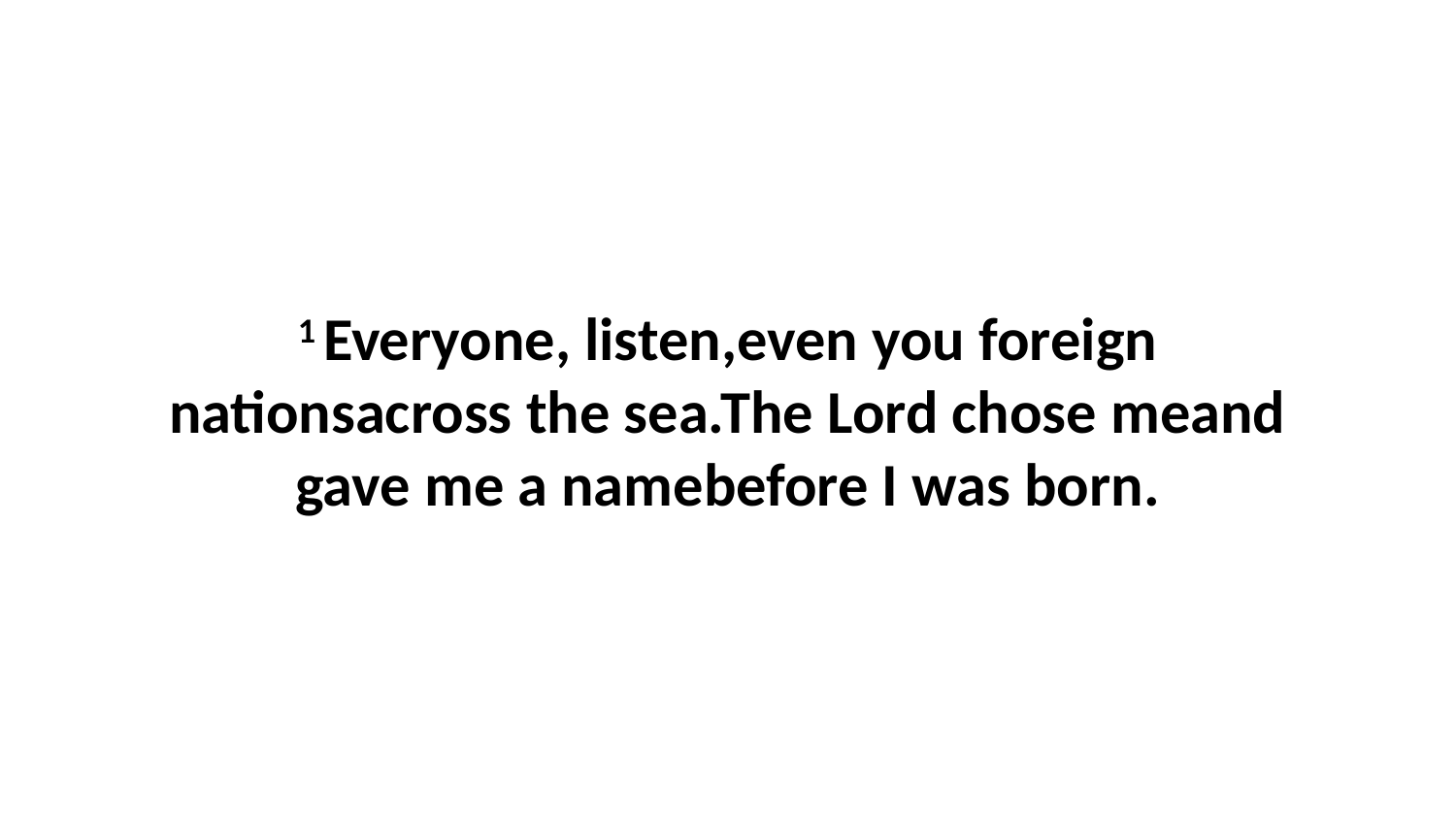

1 Everyone, listen,even you foreign nationsacross the sea.The Lord chose meand gave me a namebefore I was born.